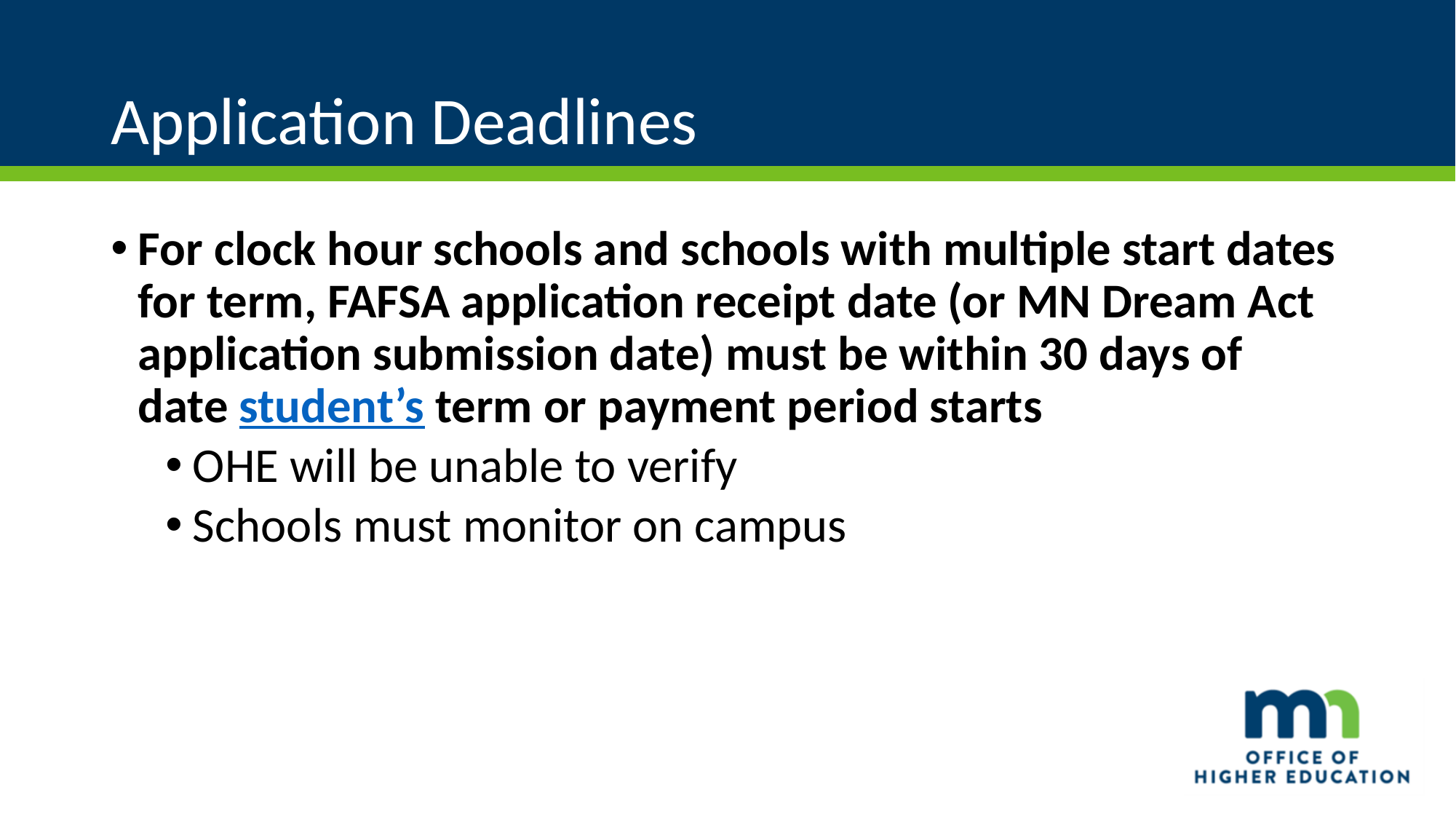

# Application Deadlines
For clock hour schools and schools with multiple start dates for term, FAFSA application receipt date (or MN Dream Act application submission date) must be within 30 days of date student’s term or payment period starts
OHE will be unable to verify
Schools must monitor on campus